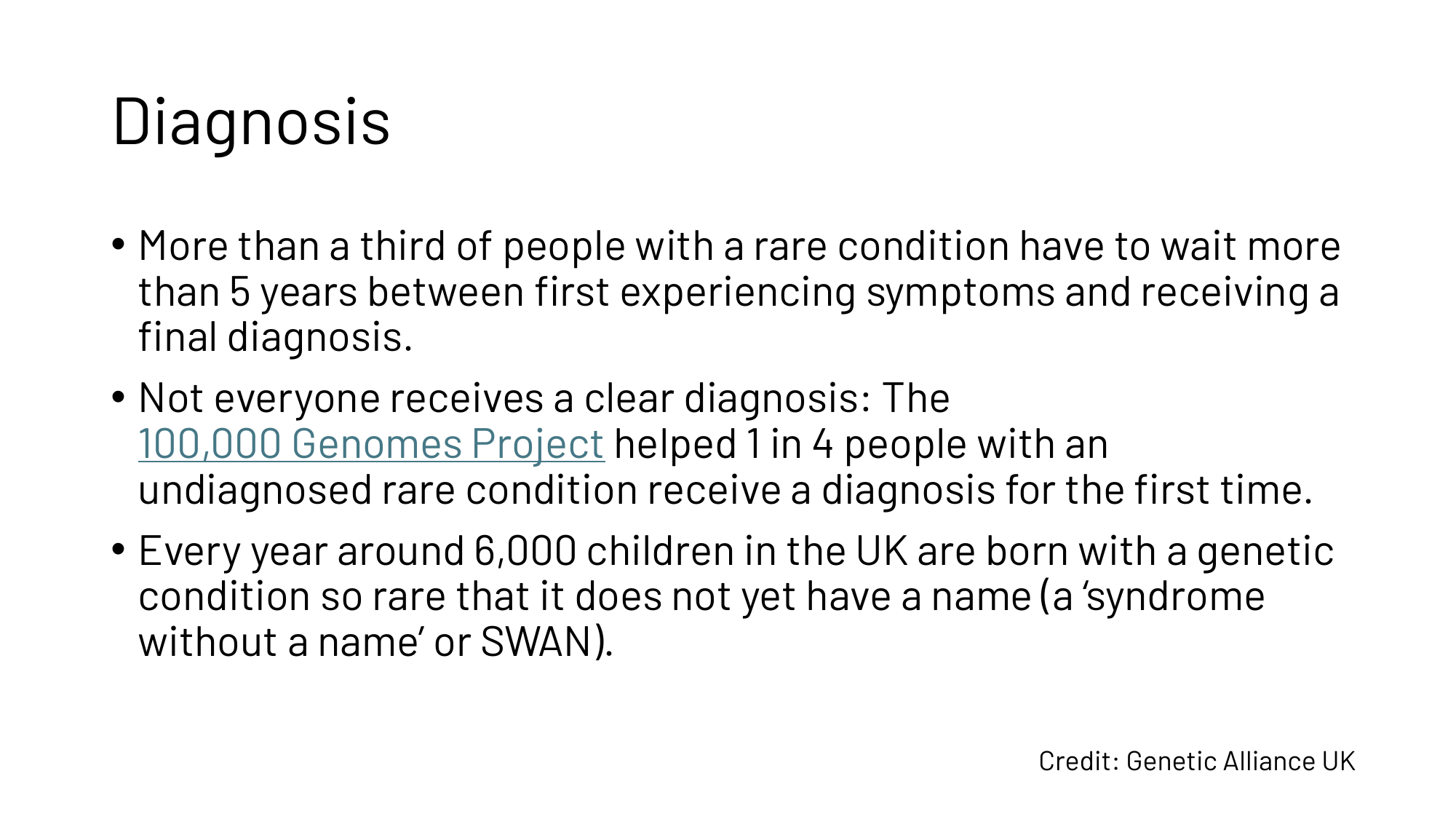

# Diagnosis
More than a third of people with a rare condition have to wait more than 5 years between first experiencing symptoms and receiving a final diagnosis.
Not everyone receives a clear diagnosis: The 100,000 Genomes Project helped 1 in 4 people with an undiagnosed rare condition receive a diagnosis for the first time.
Every year around 6,000 children in the UK are born with a genetic condition so rare that it does not yet have a name (a ‘syndrome without a name’ or SWAN).
Credit: Genetic Alliance UK